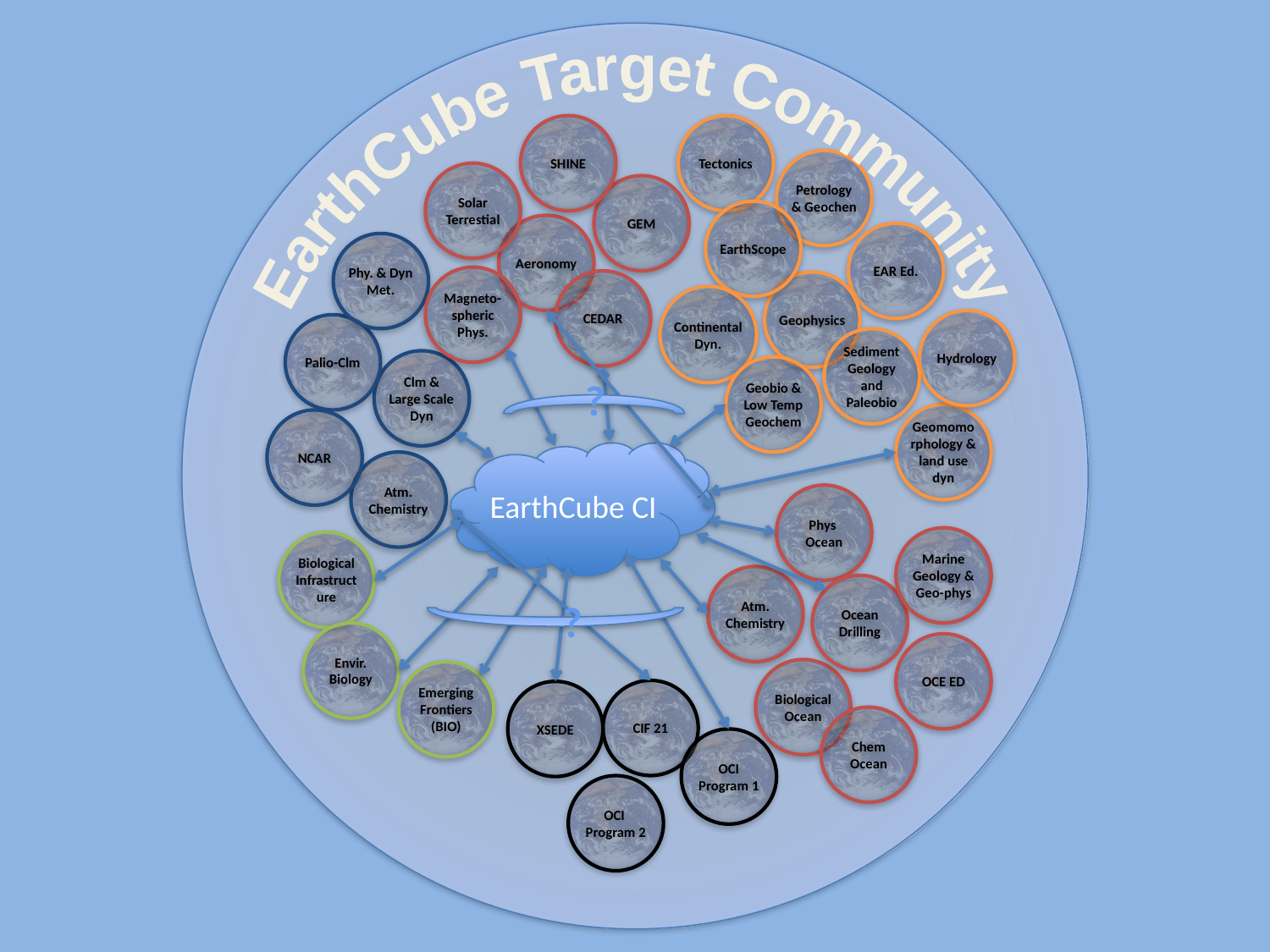

EarthCube Target Community
SHINE
Tectonics
Petrology & Geochen
Solar Terrestial
GEM
EarthScope
Aeronomy
EAR Ed.
Phy. & Dyn Met.
Magneto-spheric Phys.
CEDAR
Geophysics
Continental Dyn.
Hydrology
Palio-Clm
Sediment Geology and Paleobio
Clm & Large Scale Dyn
Geobio & Low Temp Geochem
?

Geomomorphology & land use dyn
NCAR
EarthCube CI
Atm. Chemistry
Phys
Ocean
Marine Geology & Geo-phys
Biological Infrastructure
Atm. Chemistry
Ocean
Drilling

?
Envir. Biology
OCE ED
Biological Ocean
Emerging Frontiers (BIO)
CIF 21
XSEDE
Chem
Ocean
OCI Program 1
OCI  Program 2